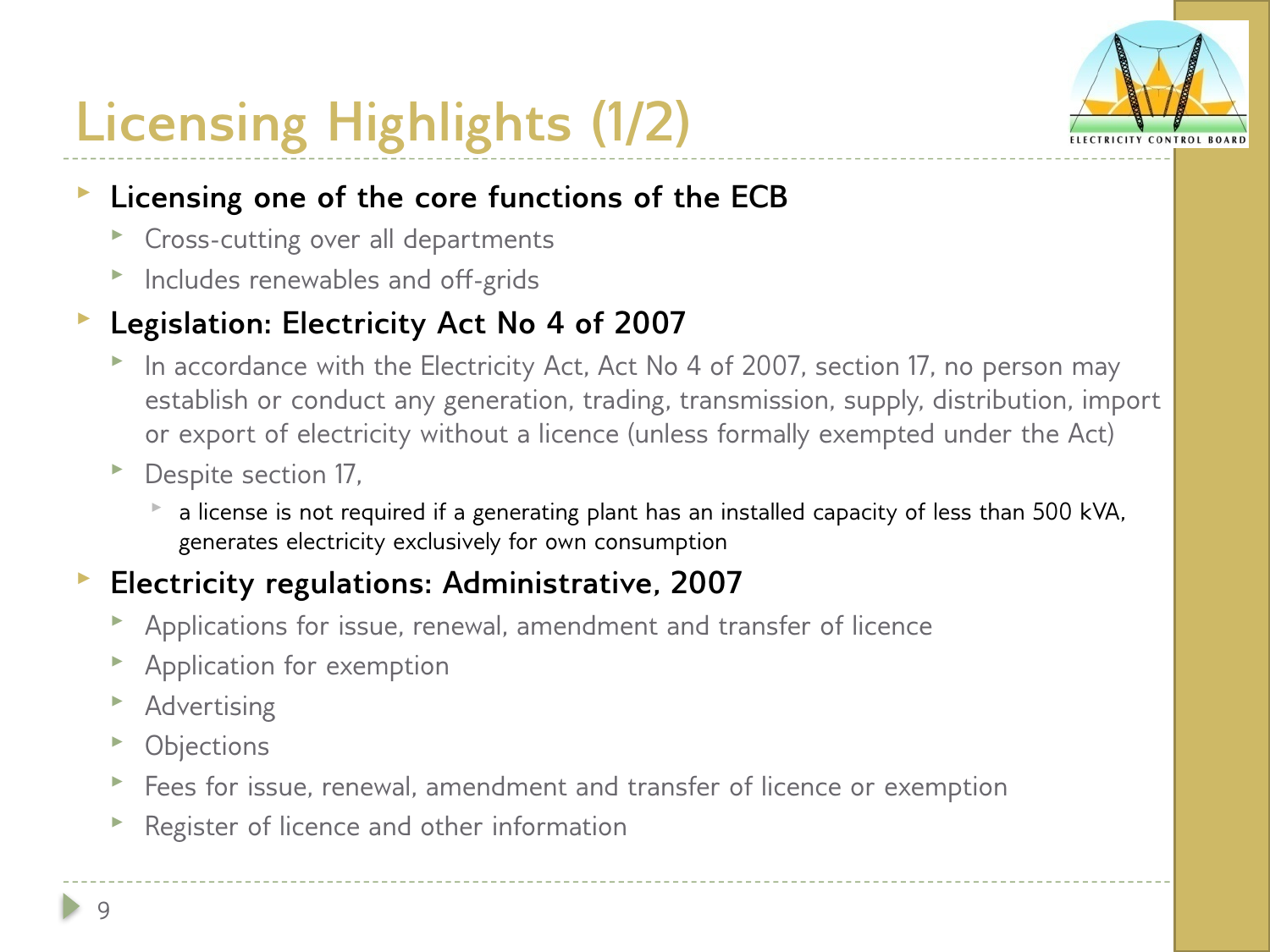

# Licensing Highlights (1/2)
Licensing one of the core functions of the ECB
Cross-cutting over all departments
Includes renewables and off-grids
Legislation: Electricity Act No 4 of 2007
In accordance with the Electricity Act, Act No 4 of 2007, section 17, no person may establish or conduct any generation, trading, transmission, supply, distribution, import or export of electricity without a licence (unless formally exempted under the Act)
Despite section 17,
a license is not required if a generating plant has an installed capacity of less than 500 kVA, generates electricity exclusively for own consumption
Electricity regulations: Administrative, 2007
Applications for issue, renewal, amendment and transfer of licence
Application for exemption
Advertising
Objections
Fees for issue, renewal, amendment and transfer of licence or exemption
Register of licence and other information

9